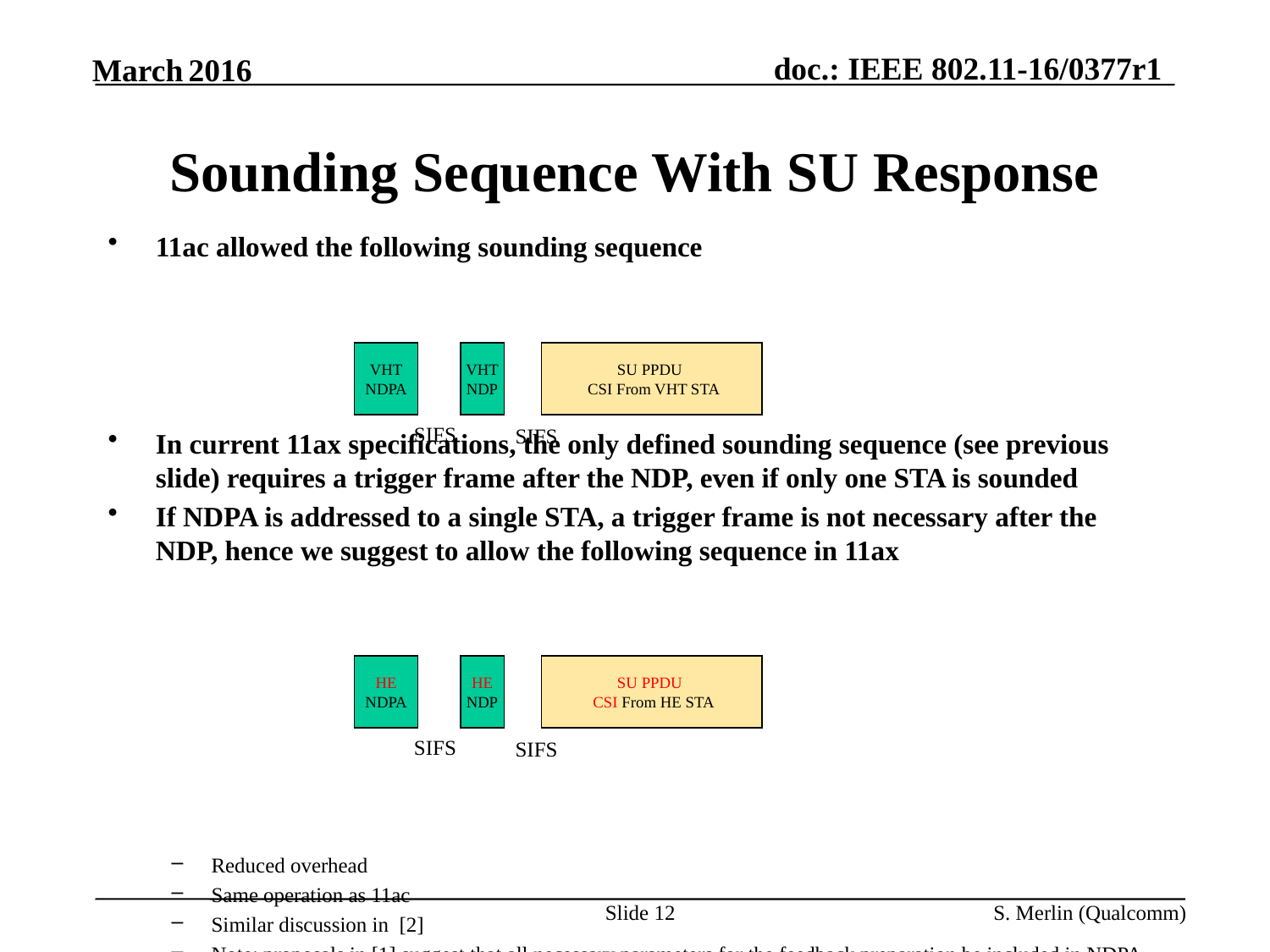

# Sounding Sequence With SU Response
11ac allowed the following sounding sequence

In current 11ax specifications, the only defined sounding sequence (see previous slide) requires a trigger frame after the NDP, even if only one STA is sounded
If NDPA is addressed to a single STA, a trigger frame is not necessary after the NDP, hence we suggest to allow the following sequence in 11ax

Reduced overhead
Same operation as 11ac
Similar discussion in  [2]
Note: proposals in [1] suggest that all necessary parameters for the feedback preparation be included in NDPA

HE NDPA is addressed to 1 STA

SU PPDU
 CSI From VHT STA
VHT
NDPA
VHT
NDP
SIFS
SIFS
SU PPDU
 CSI From HE STA
HE
NDPA
HE
NDP
SIFS
SIFS
Slide 12
S. Merlin (Qualcomm)